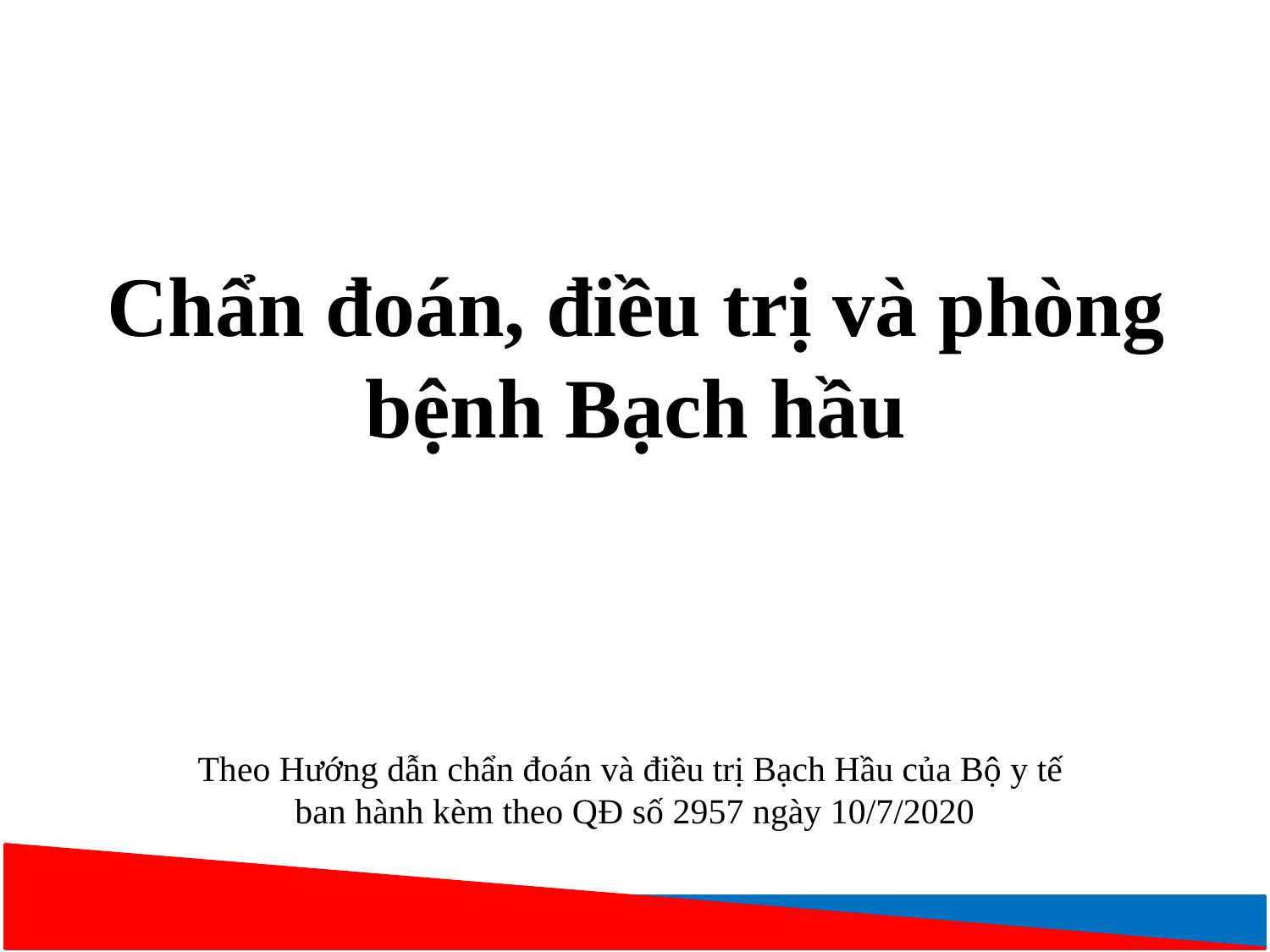

# Chẩn đoán, điều trị và phòng bệnh Bạch hầu
Theo Hướng dẫn chẩn đoán và điều trị Bạch Hầu của Bộ y tế
ban hành kèm theo QĐ số 2957 ngày 10/7/2020